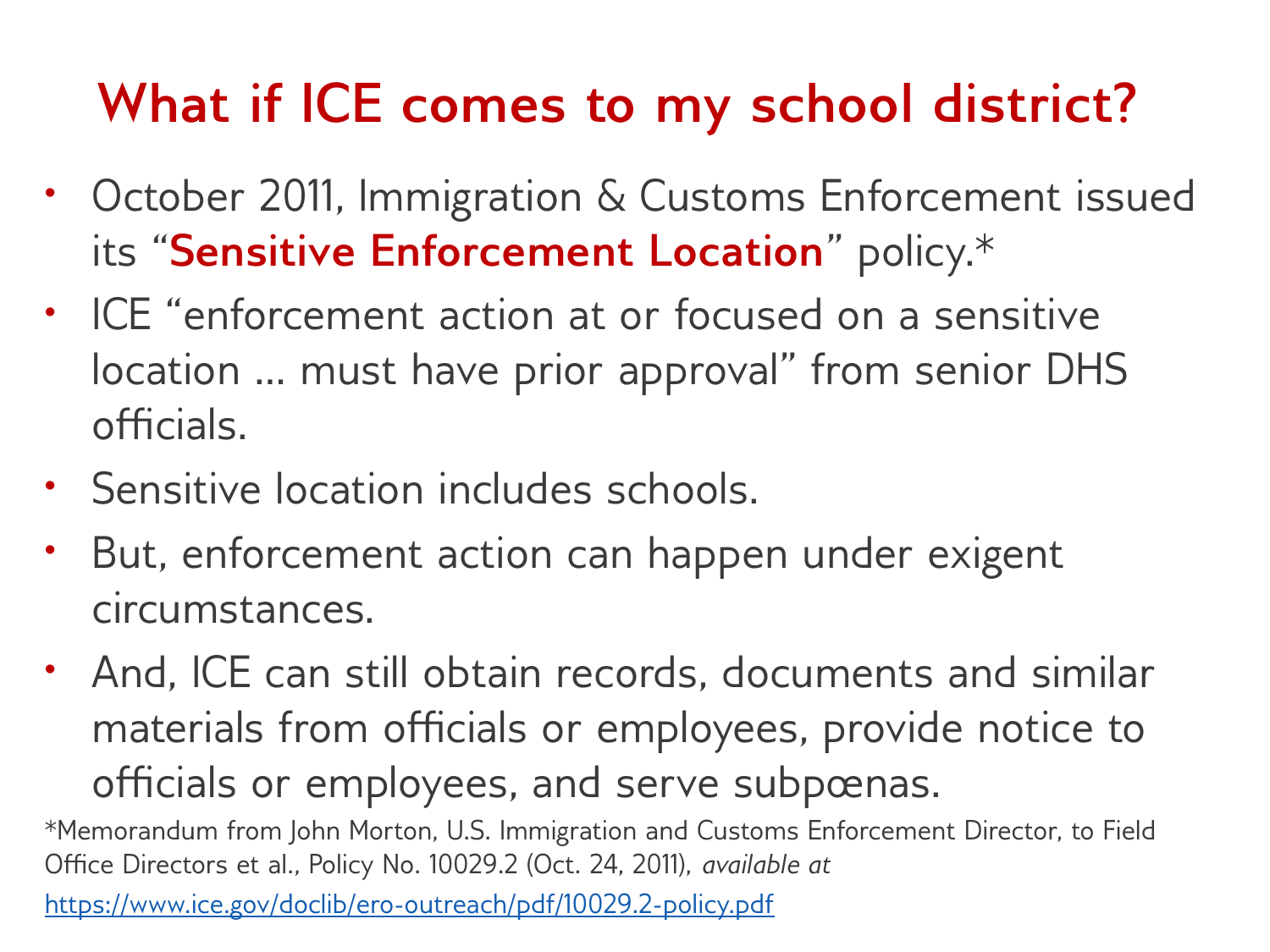

# What if ICE comes to my school district?
October 2011, Immigration & Customs Enforcement issued its “Sensitive Enforcement Location” policy.*
ICE “enforcement action at or focused on a sensitive location … must have prior approval” from senior DHS officials.
Sensitive location includes schools.
But, enforcement action can happen under exigent circumstances.
And, ICE can still obtain records, documents and similar materials from officials or employees, provide notice to officials or employees, and serve subpoenas.
*Memorandum from John Morton, U.S. Immigration and Customs Enforcement Director, to Field Office Directors et al., Policy No. 10029.2 (Oct. 24, 2011), available at
https://www.ice.gov/doclib/ero-outreach/pdf/10029.2-policy.pdf